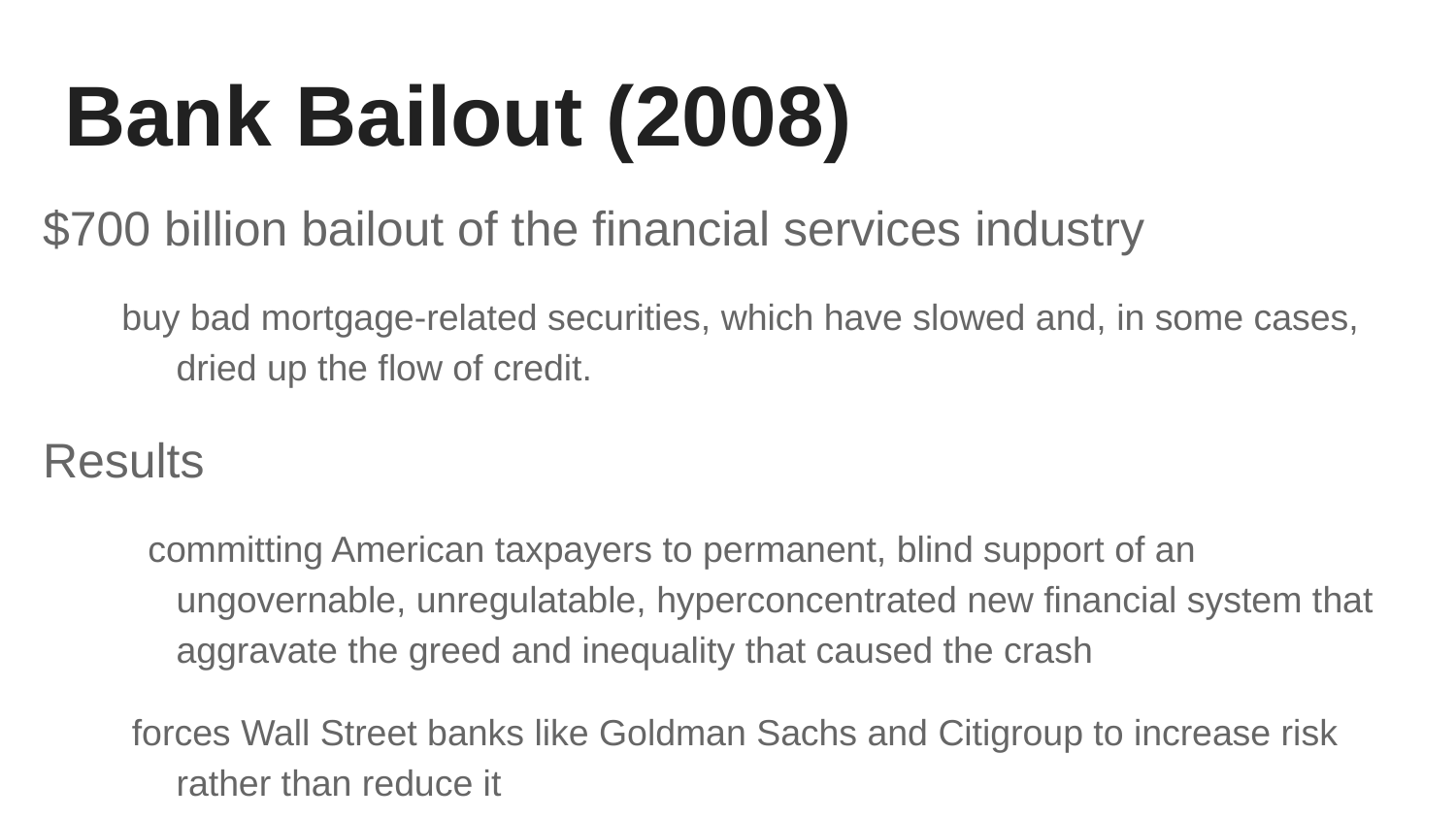

# Bank Bailout (2008)
$700 billion bailout of the financial services industry
buy bad mortgage-related securities, which have slowed and, in some cases, dried up the flow of credit.
Results
 committing American taxpayers to permanent, blind support of an ungovernable, unregulatable, hyperconcentrated new financial system that aggravate the greed and inequality that caused the crash
 forces Wall Street banks like Goldman Sachs and Citigroup to increase risk rather than reduce it